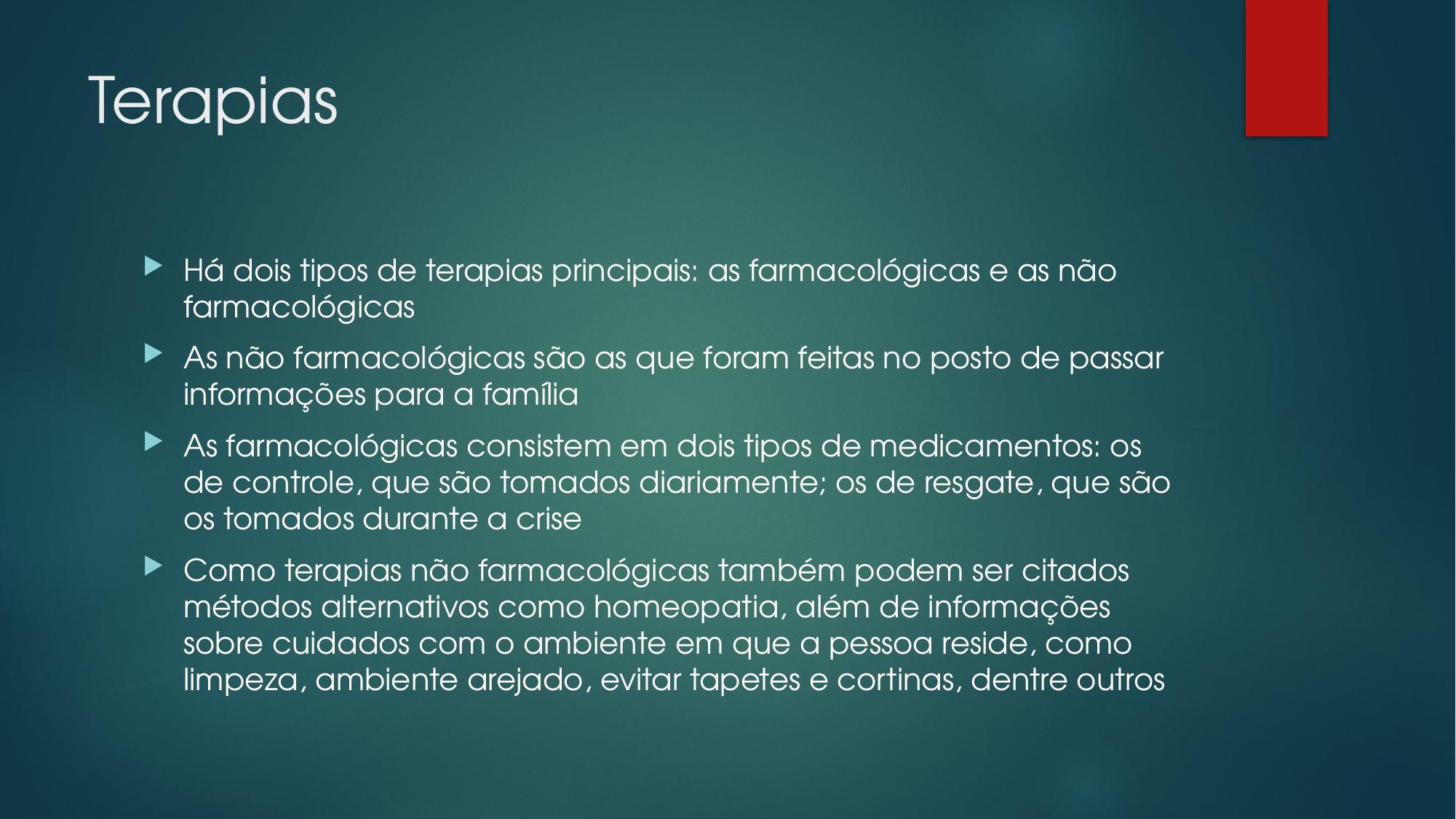

# Terapias
Há dois tipos de terapias principais: as farmacológicas e as não farmacológicas
As não farmacológicas são as que foram feitas no posto de passar informações para a família
As farmacológicas consistem em dois tipos de medicamentos: os de controle, que são tomados diariamente; os de resgate, que são os tomados durante a crise
Como terapias não farmacológicas também podem ser citados métodos alternativos como homeopatia, além de informações sobre cuidados com o ambiente em que a pessoa reside, como limpeza, ambiente arejado, evitar tapetes e cortinas, dentre outros